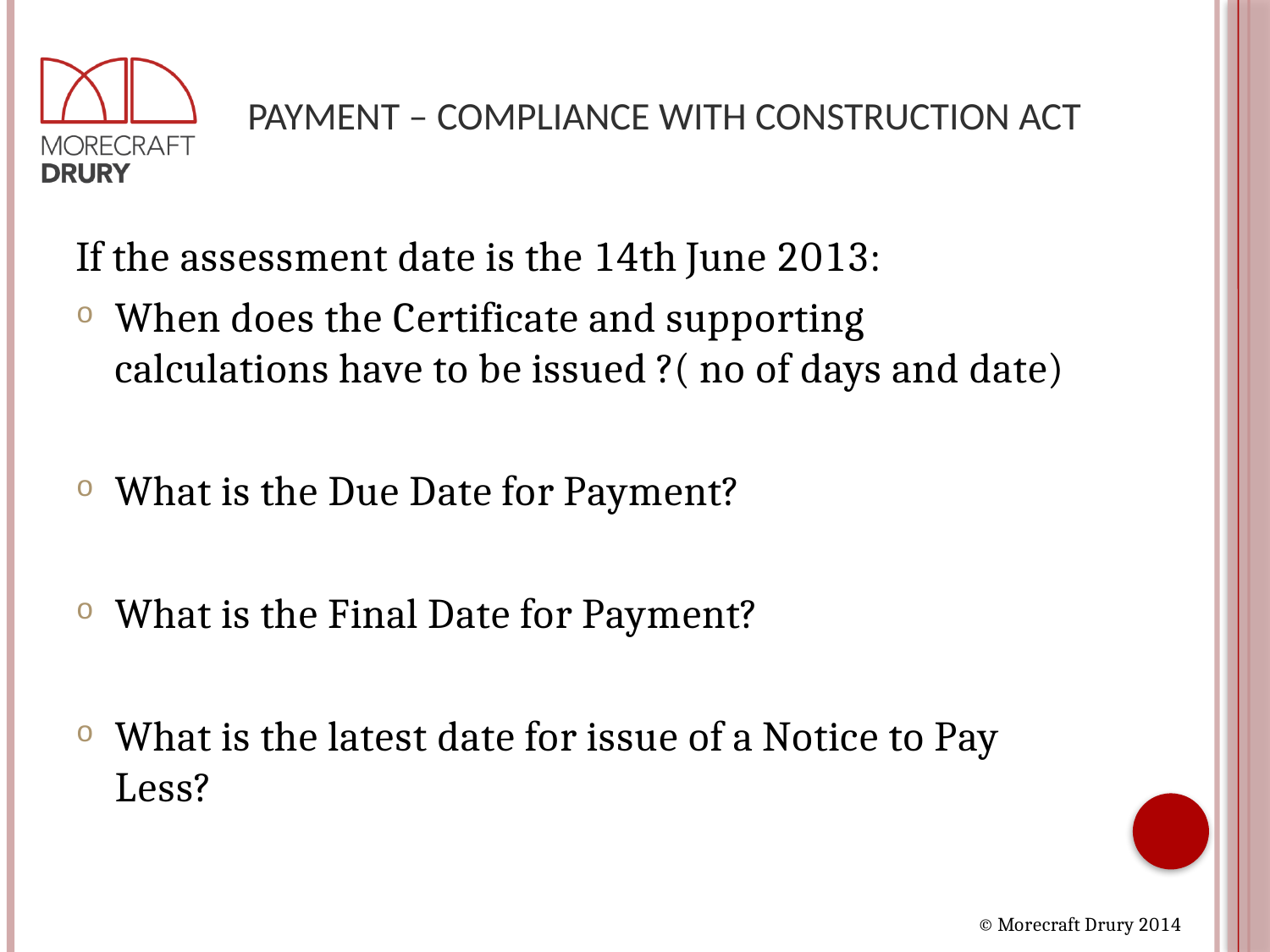

# Payment – Compliance with Construction Act
If the assessment date is the 14th June 2013:
When does the Certificate and supporting calculations have to be issued ?( no of days and date)

What is the Due Date for Payment?

What is the Final Date for Payment?

What is the latest date for issue of a Notice to Pay Less?